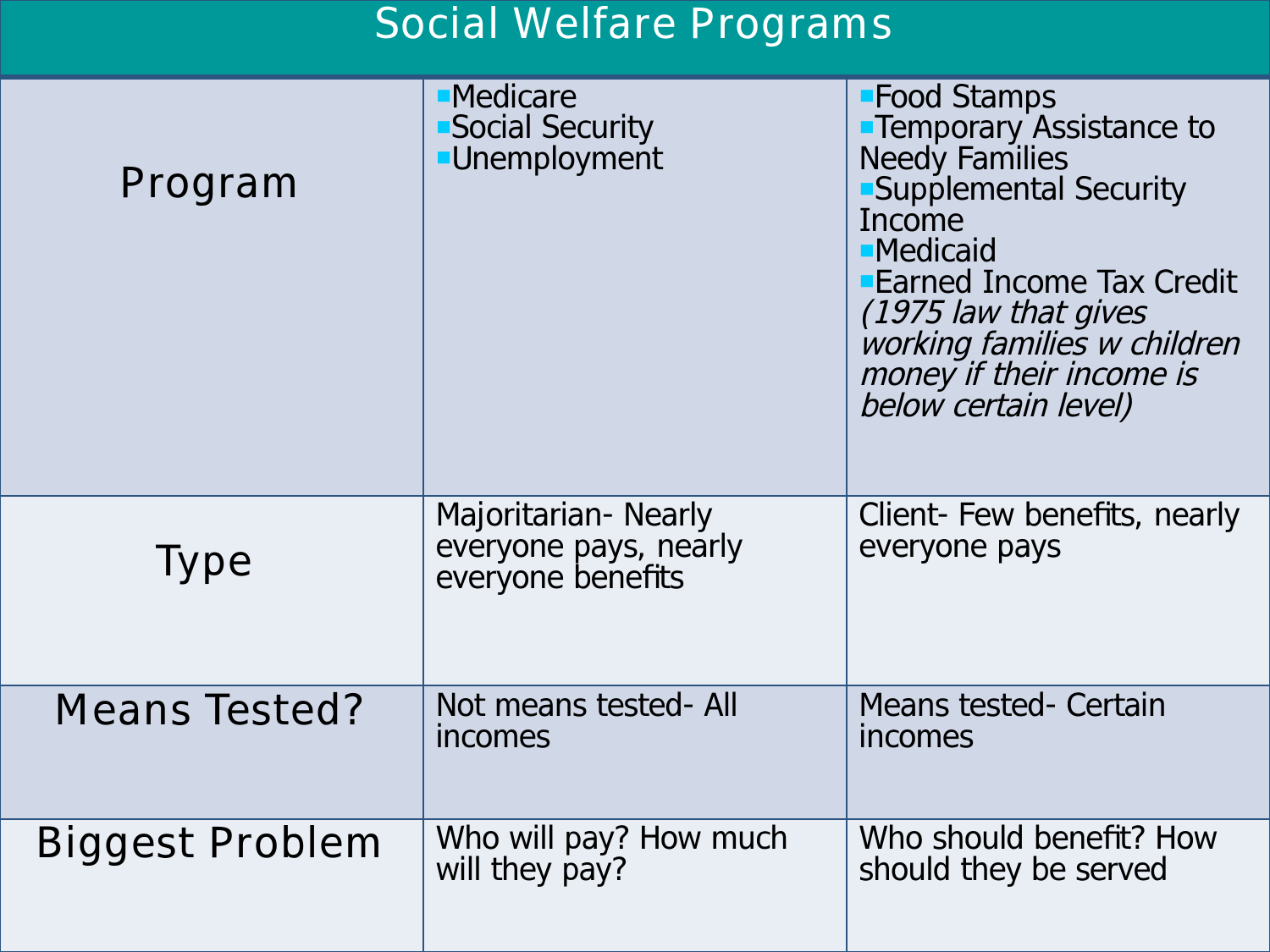

| Social Welfare Programs |  |  |
| --- | --- | --- |
| Program | Medicare Social Security Unemployment | Food Stamps Temporary Assistance to Needy Families Supplemental Security Income Medicaid Earned Income Tax Credit (1975 law that gives working families w children money if their income is below certain level) |
| Type | Majoritarian- Nearly everyone pays, nearly everyone benefits | Client- Few benefits, nearly everyone pays |
| Means Tested? | Not means tested- All incomes | Means tested- Certain incomes |
| Biggest Problem | Who will pay? How much will they pay? | Who should benefit? How should they be served |